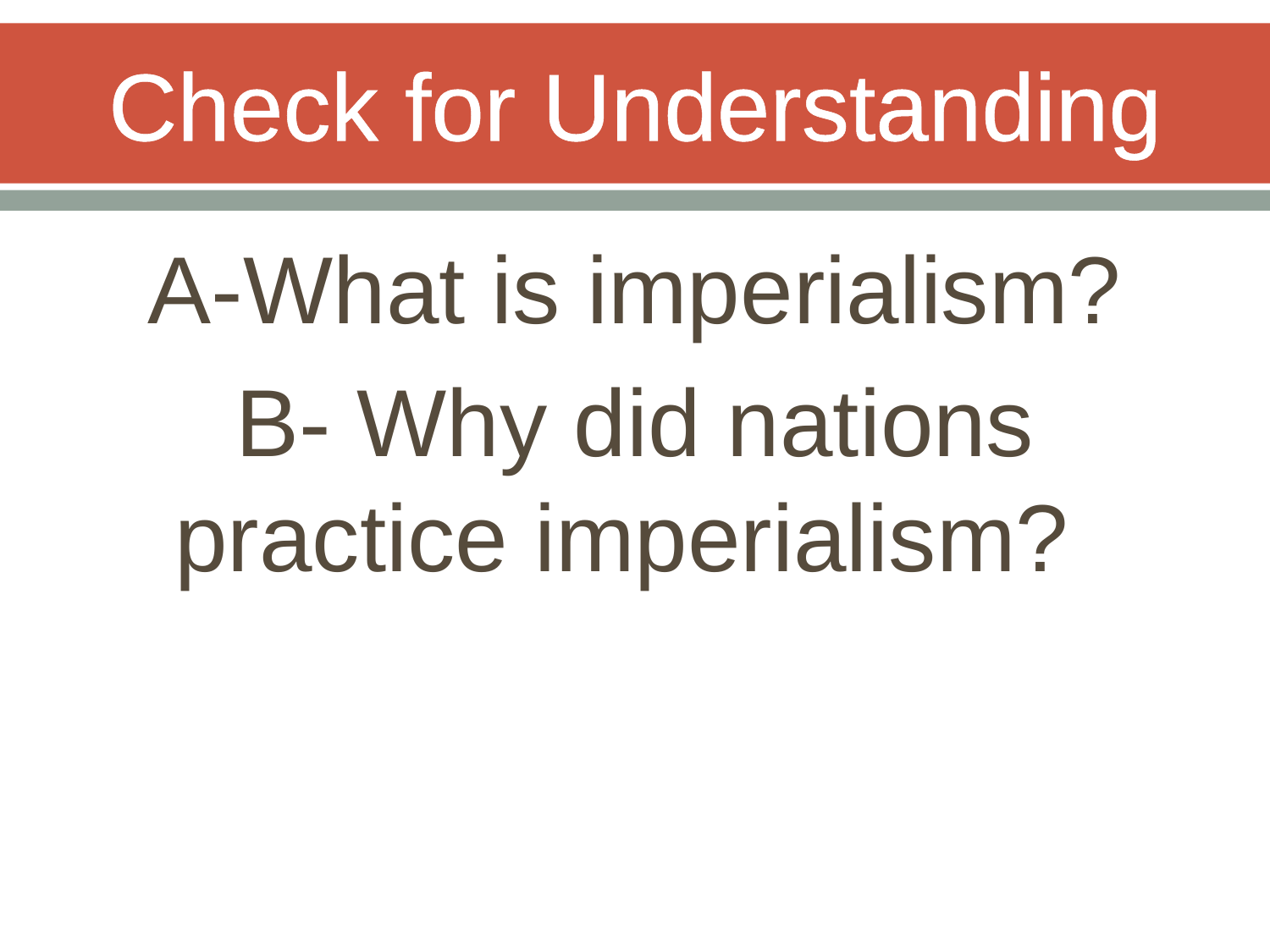

# Check for Understanding
A-What is imperialism?
B- Why did nations practice imperialism?